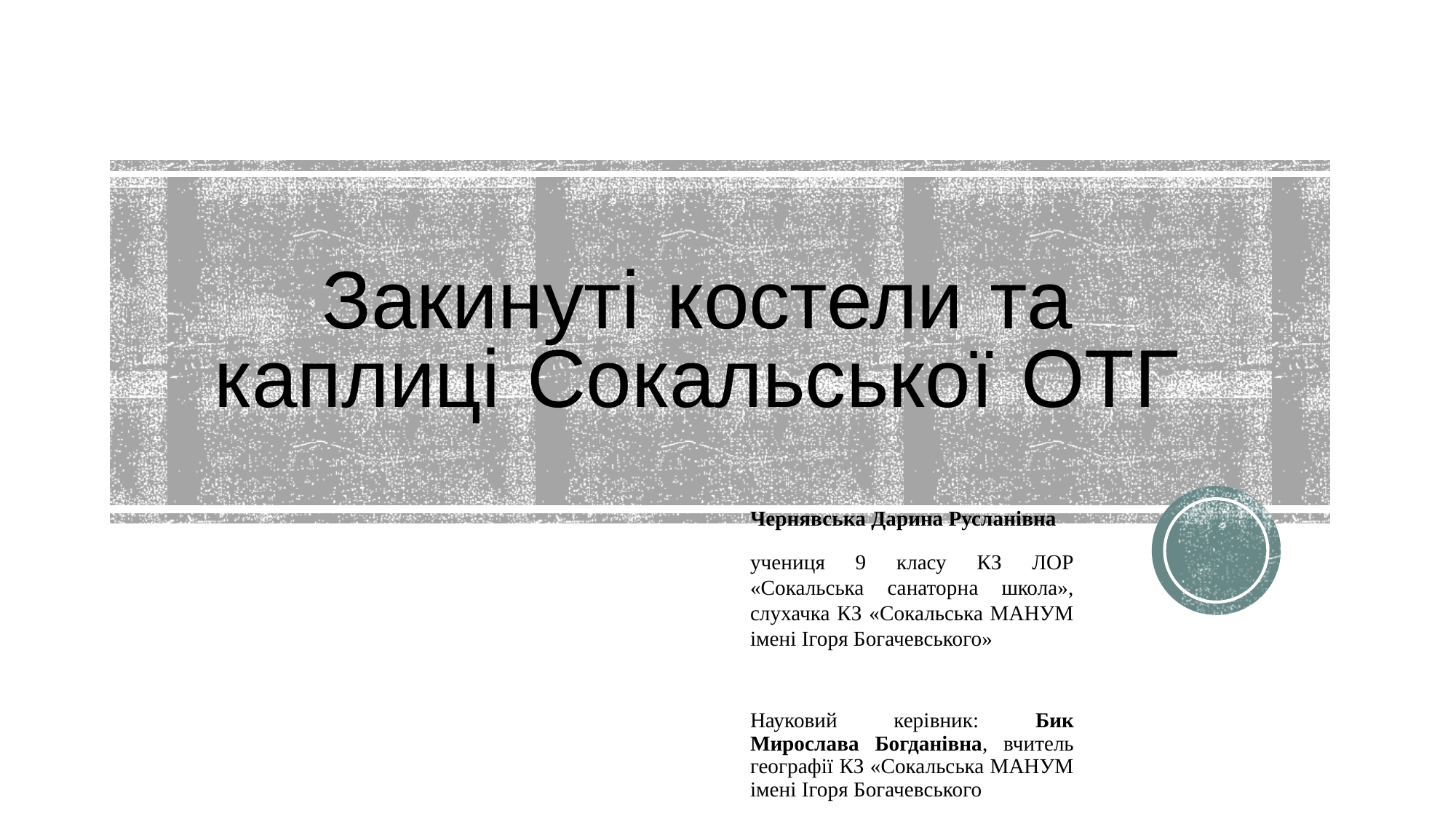

# Закинуті костели та каплиці Сокальської ОТГ
Чернявська Дарина Русланівна
учениця 9 класу КЗ ЛОР «Сокальська санаторна школа», слухачка КЗ «Сокальська МАНУМ імені Ігоря Богачевського»

Науковий керівник: Бик Мирослава Богданівна, вчитель географії КЗ «Сокальська МАНУМ імені Ігоря Богачевського